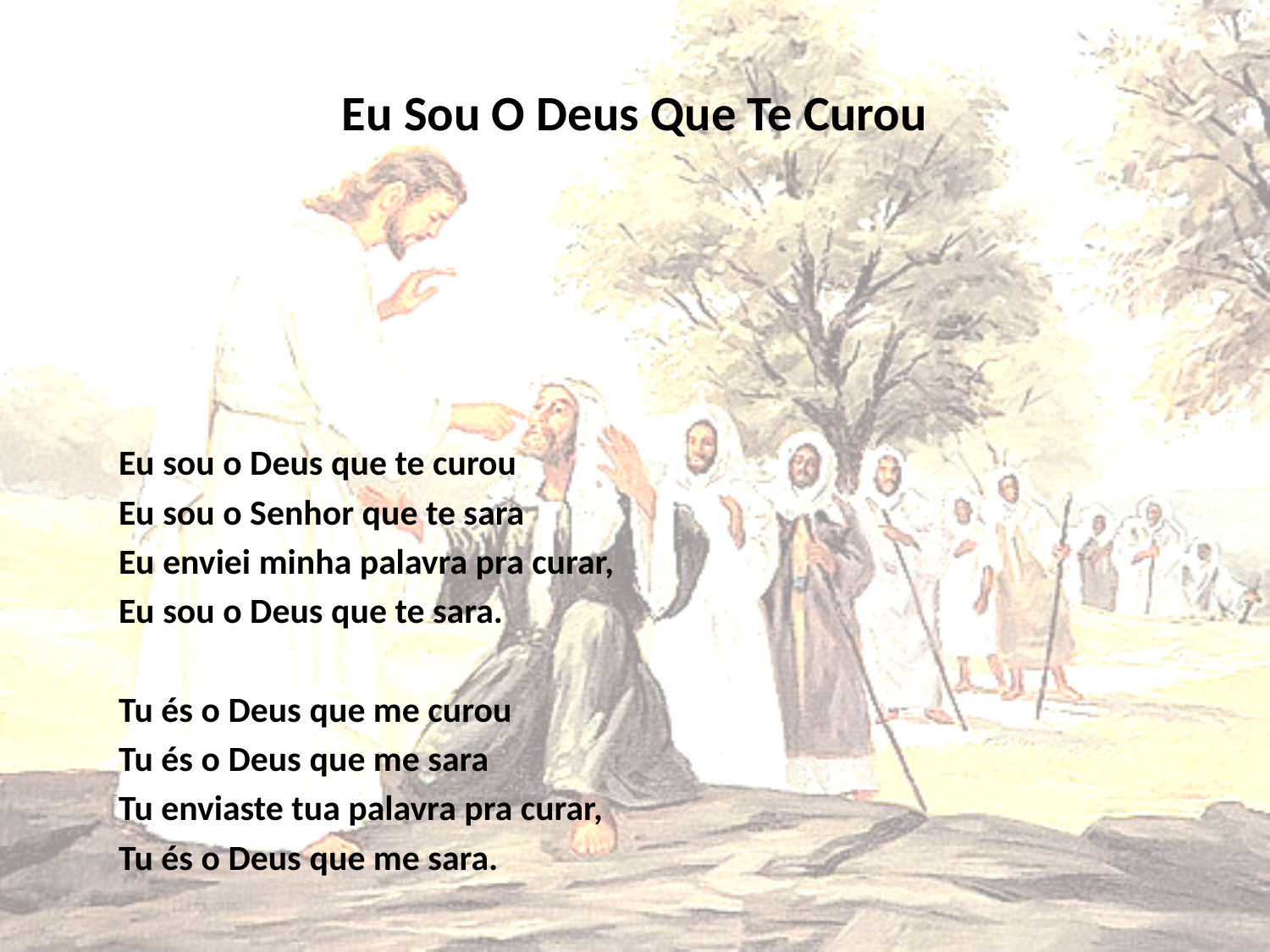

# Eu Sou O Deus Que Te Curou
Eu sou o Deus que te curou
Eu sou o Senhor que te sara
Eu enviei minha palavra pra curar,
Eu sou o Deus que te sara.

Tu és o Deus que me curou
Tu és o Deus que me sara
Tu enviaste tua palavra pra curar,
Tu és o Deus que me sara.